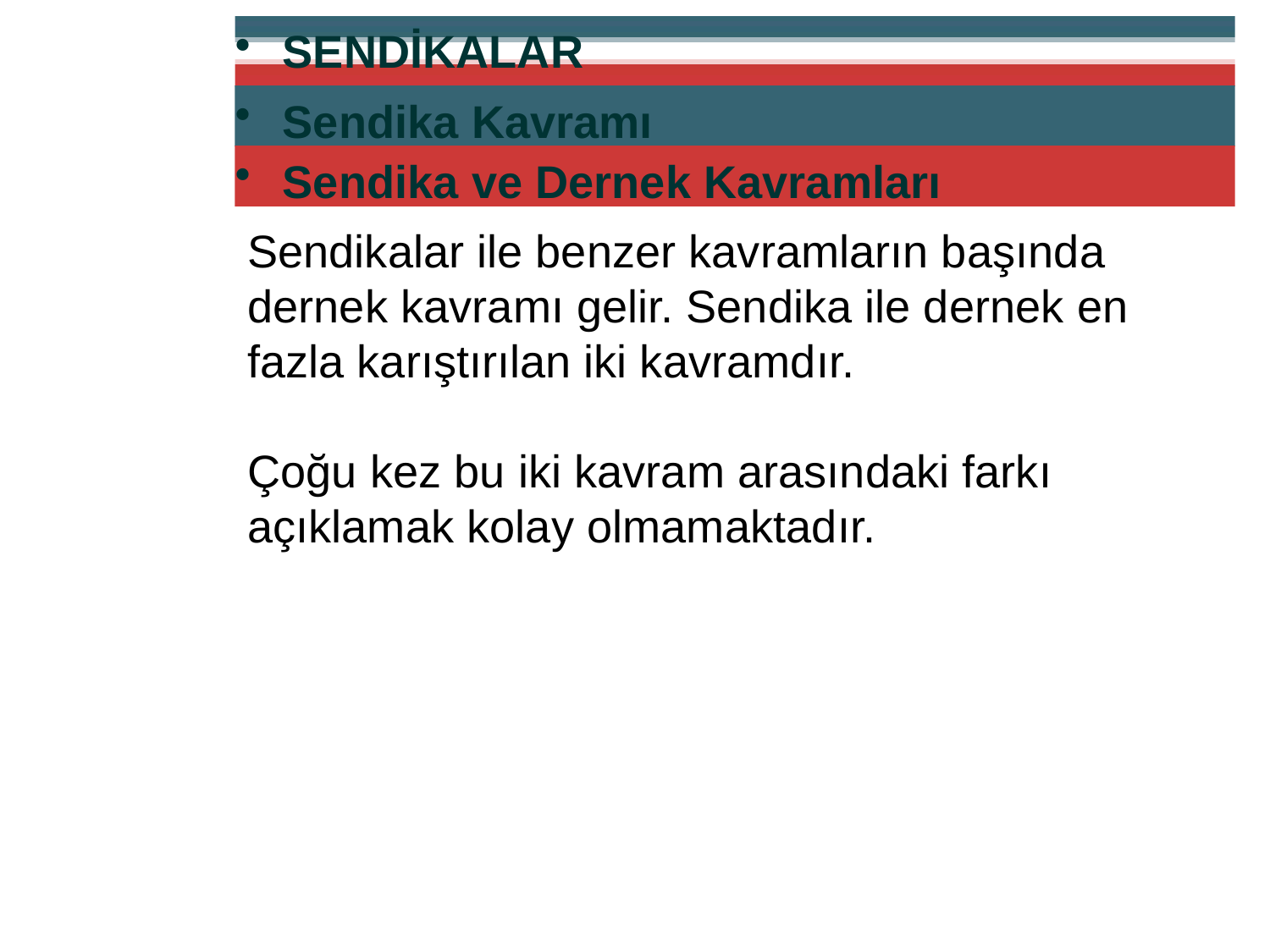

SENDİKALAR
Sendika Kavramı
Sendika ve Dernek Kavramları
Sendikalar ile benzer kavramların başında dernek kavramı gelir. Sendika ile dernek en fazla karıştırılan iki kavramdır.

Çoğu kez bu iki kavram arasındaki farkı açıklamak kolay olmamaktadır.